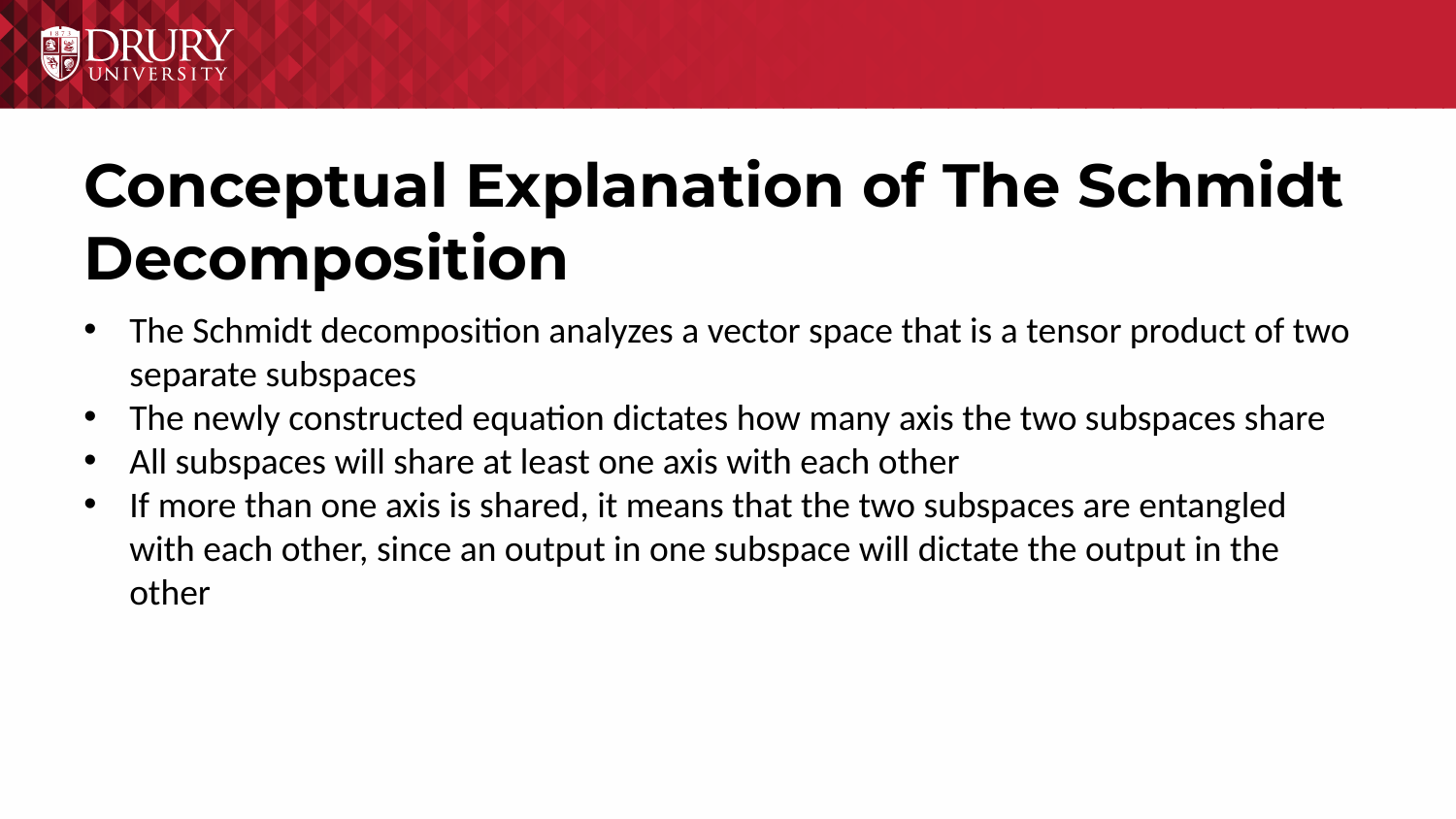

# Conceptual Explanation of The Schmidt Decomposition
The Schmidt decomposition analyzes a vector space that is a tensor product of two separate subspaces
The newly constructed equation dictates how many axis the two subspaces share
All subspaces will share at least one axis with each other
If more than one axis is shared, it means that the two subspaces are entangled with each other, since an output in one subspace will dictate the output in the other